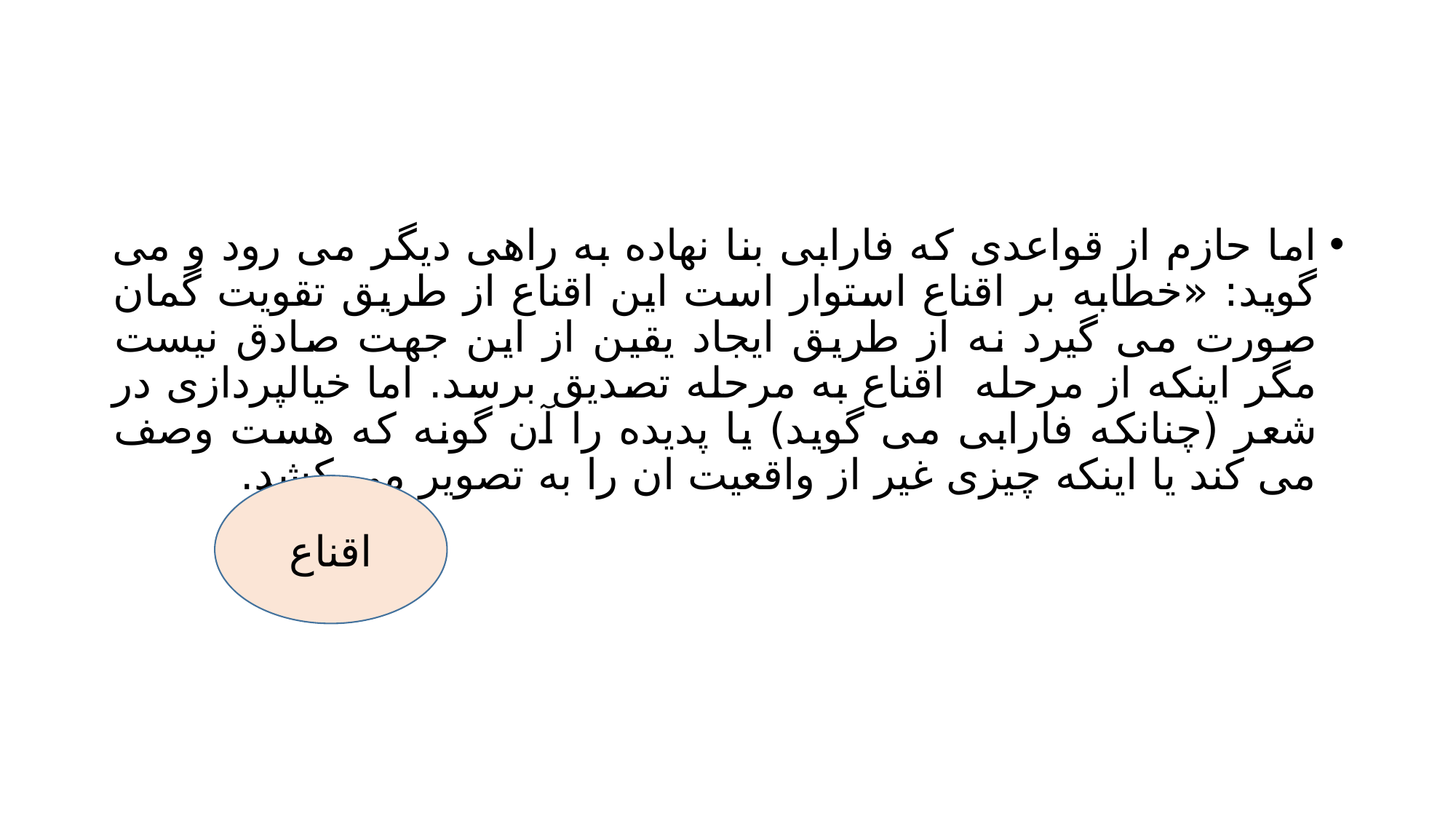

#
اما حازم از قواعدی که فارابی بنا نهاده به راهی دیگر می رود و می گوید: «خطابه بر اقناع استوار است این اقناع از طریق تقویت گمان صورت می گیرد نه از طریق ایجاد یقین از این جهت صادق نیست مگر اینکه از مرحله  اقناع به مرحله تصدیق برسد. اما خیالپردازی در شعر (چنانکه فارابی می گوید) یا پدیده را آن گونه که هست وصف می کند یا اینکه چیزی غیر از واقعیت ان را به تصویر می کشد.

 اقناع